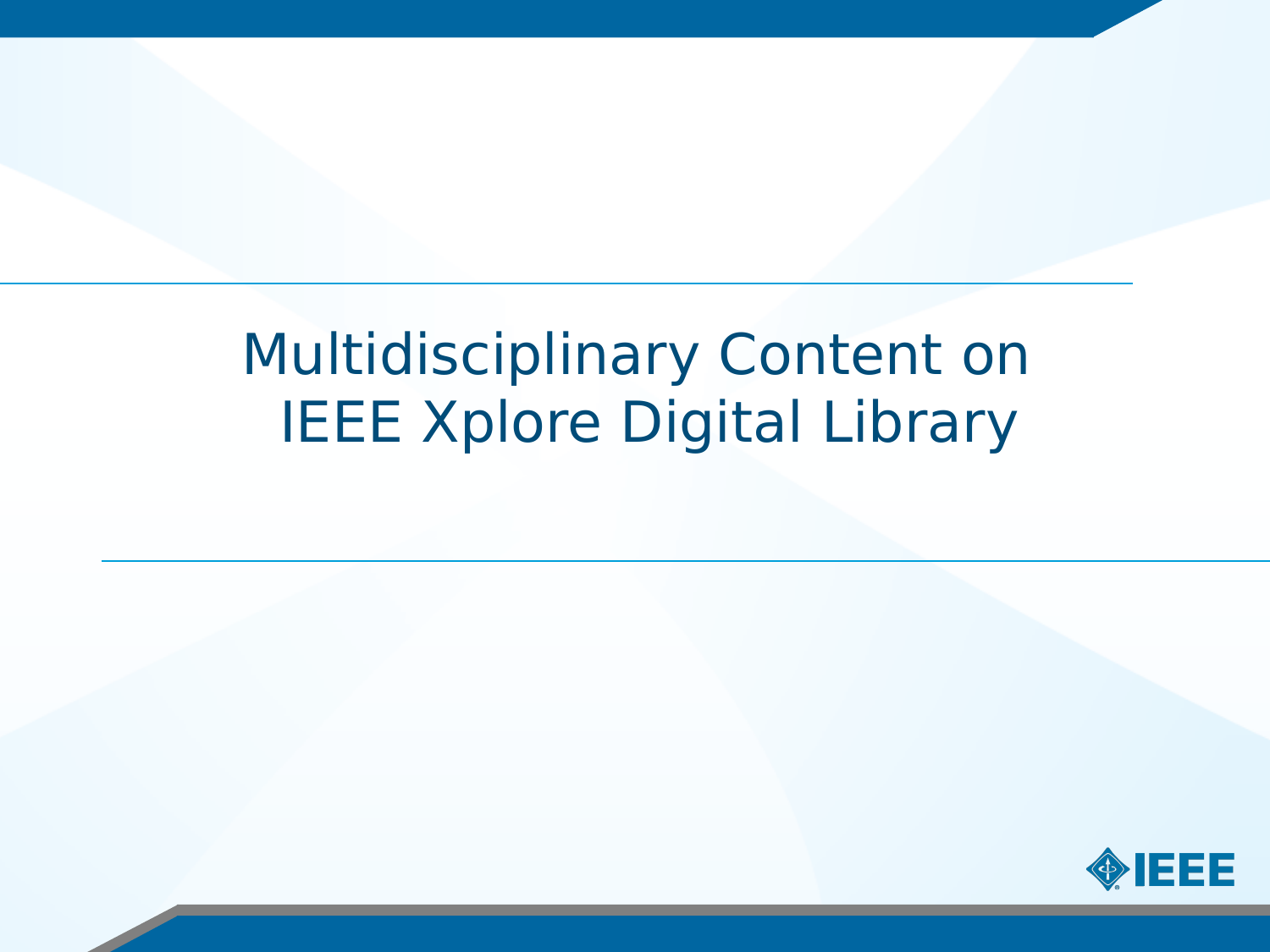

Multidisciplinary Content on IEEE Xplore Digital Library